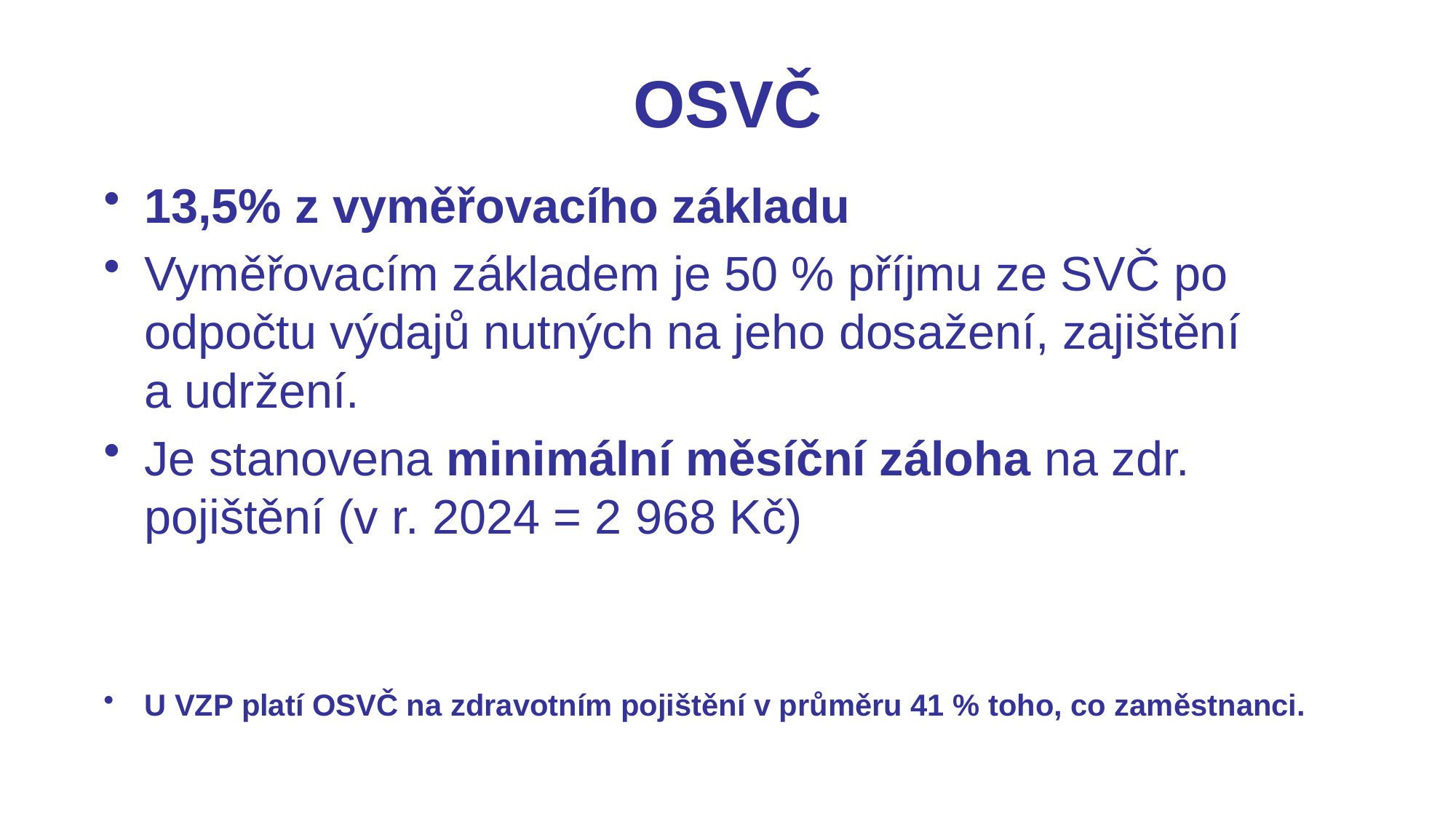

# OSVČ
13,5% z vyměřovacího základu
Vyměřovacím základem je 50 % příjmu ze SVČ po odpočtu výdajů nutných na jeho dosažení, zajištění a udržení.
Je stanovena minimální měsíční záloha na zdr. pojištění (v r. 2024 = 2 968 Kč)

U VZP platí OSVČ na zdravotním pojištění v průměru 41 % toho, co zaměstnanci.